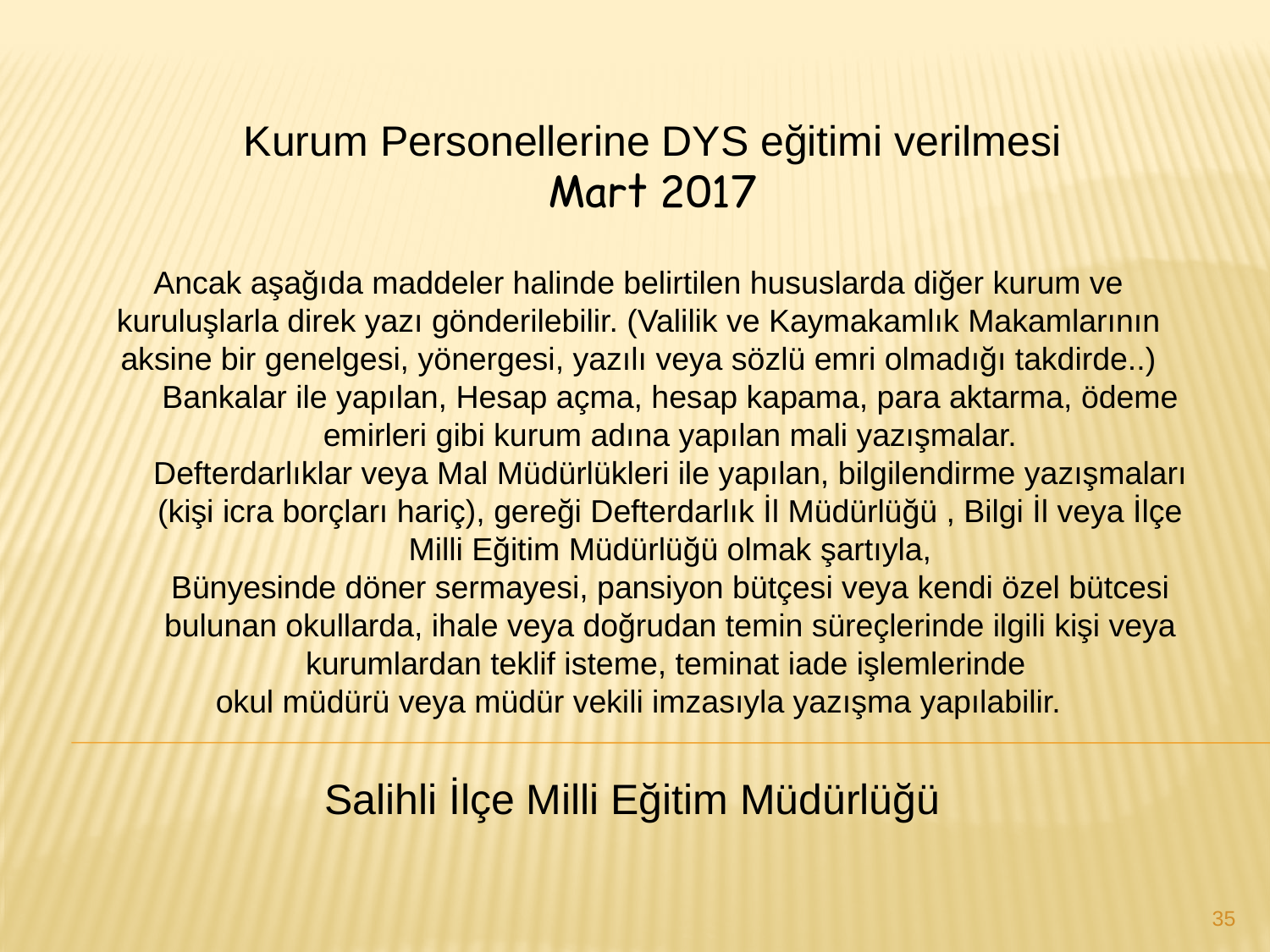

Kurum Personellerine DYS eğitimi verilmesi
Mart 2017
Ancak aşağıda maddeler halinde belirtilen hususlarda diğer kurum ve kuruluşlarla direk yazı gönderilebilir. (Valilik ve Kaymakamlık Makamlarının aksine bir genelgesi, yönergesi, yazılı veya sözlü emri olmadığı takdirde..)
Bankalar ile yapılan, Hesap açma, hesap kapama, para aktarma, ödeme emirleri gibi kurum adına yapılan mali yazışmalar.
Defterdarlıklar veya Mal Müdürlükleri ile yapılan, bilgilendirme yazışmaları (kişi icra borçları hariç), gereği Defterdarlık İl Müdürlüğü , Bilgi İl veya İlçe Milli Eğitim Müdürlüğü olmak şartıyla,
Bünyesinde döner sermayesi, pansiyon bütçesi veya kendi özel bütcesi bulunan okullarda, ihale veya doğrudan temin süreçlerinde ilgili kişi veya kurumlardan teklif isteme, teminat iade işlemlerinde
okul müdürü veya müdür vekili imzasıyla yazışma yapılabilir.

Salihli İlçe Milli Eğitim Müdürlüğü
35